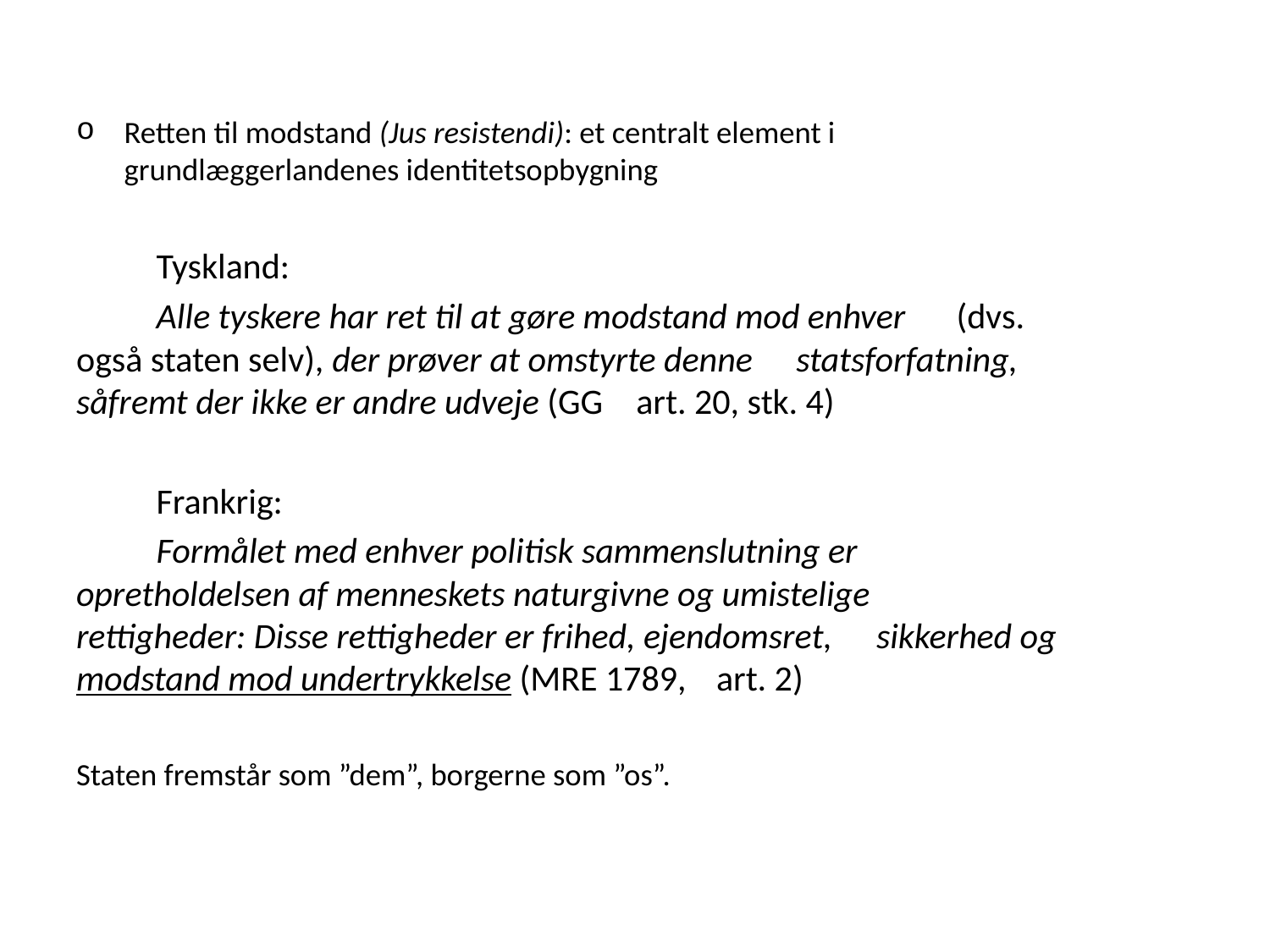

#
Retten til modstand (Jus resistendi): et centralt element i grundlæggerlandenes identitetsopbygning

	Tyskland:
	Alle tyskere har ret til at gøre modstand mod enhver 	(dvs. også staten selv), der prøver at omstyrte denne 	statsforfatning, såfremt der ikke er andre udveje (GG 	art. 20, stk. 4)

	Frankrig:
	Formålet med enhver politisk sammenslutning er 	opretholdelsen af menneskets naturgivne og umistelige 	rettigheder: Disse rettigheder er frihed, ejendomsret, 	sikkerhed og modstand mod undertrykkelse (MRE 1789, 	art. 2)

Staten fremstår som ”dem”, borgerne som ”os”.